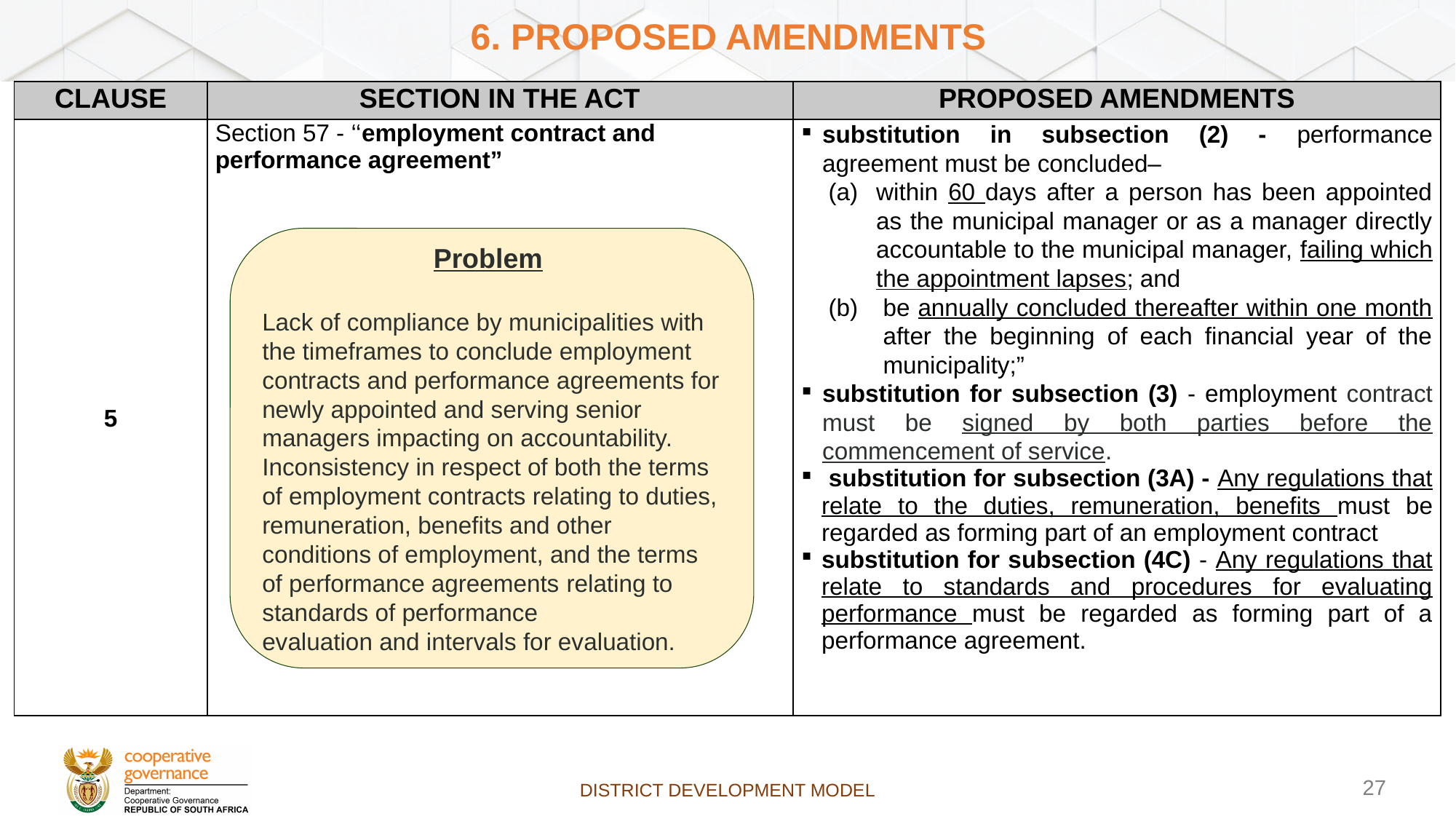

# 6. PROPOSED AMENDMENTS

| CLAUSE | SECTION IN THE ACT | PROPOSED AMENDMENTS |
| --- | --- | --- |
| 5 | Section 57 - ‘‘employment contract and performance agreement” | substitution in subsection (2) - performance agreement must be concluded– (a) within 60 days after a person has been appointed as the municipal manager or as a manager directly accountable to the municipal manager, failing which the appointment lapses; and (b) be annually concluded thereafter within one month after the beginning of each financial year of the municipality;” substitution for subsection (3) - employment contract must be signed by both parties before the commencement of service. substitution for subsection (3A) - Any regulations that relate to the duties, remuneration, benefits must be regarded as forming part of an employment contract substitution for subsection (4C) - Any regulations that relate to standards and procedures for evaluating performance must be regarded as forming part of a performance agreement. |
Problem

Lack of compliance by municipalities with the timeframes to conclude employment contracts and performance agreements for newly appointed and serving senior managers impacting on accountability. Inconsistency in respect of both the terms of employment contracts relating to duties, remuneration, benefits and other conditions of employment, and the terms of performance agreements relating to standards of performance
evaluation and intervals for evaluation.